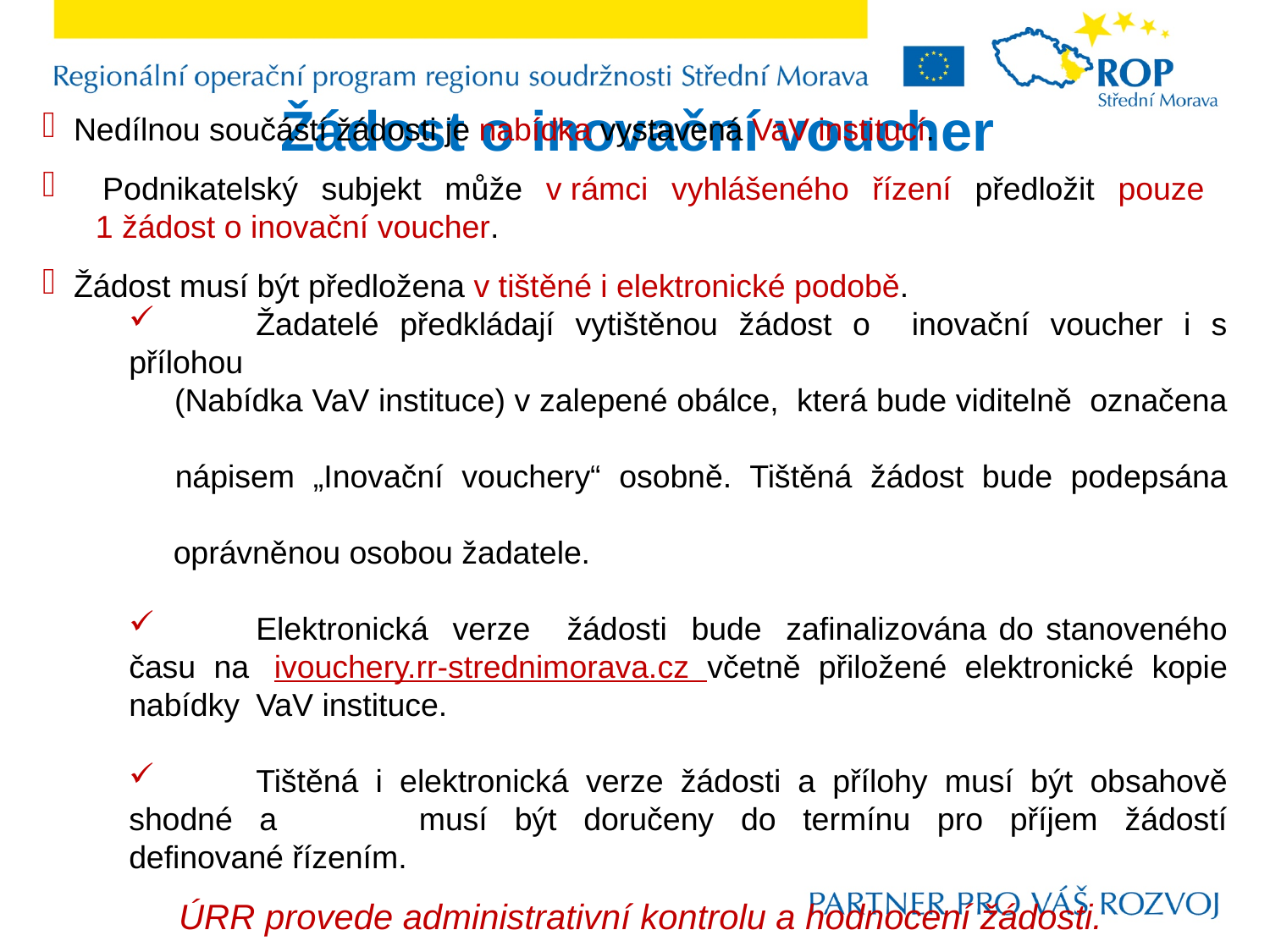

# Žádost o inovační voucher
  Nedílnou součástí žádosti je nabídka vystavená VaV institucí.

  Podnikatelský subjekt může v rámci vyhlášeného řízení předložit pouze
      1 žádost o inovační voucher.

  Žádost musí být předložena v tištěné i elektronické podobě.
	Žadatelé předkládají vytištěnou žádost o  inovační voucher i s přílohou
     (Nabídka VaV instituce) v zalepené obálce,  která bude viditelně  označena
     nápisem  „Inovační  vouchery“  osobně.  Tištěná  žádost  bude  podepsána
     oprávněnou osobou žadatele.

	Elektronická  verze   žádosti  bude  zafinalizována do stanoveného času na 	ivouchery.rr-strednimorava.cz včetně přiložené elektronické kopie nabídky 	VaV instituce.

	Tištěná i elektronická verze žádosti a přílohy musí být obsahově shodné a 	musí být doručeny do termínu pro příjem žádostí definované řízením.

              ÚRR provede administrativní kontrolu a hodnocení žádosti.